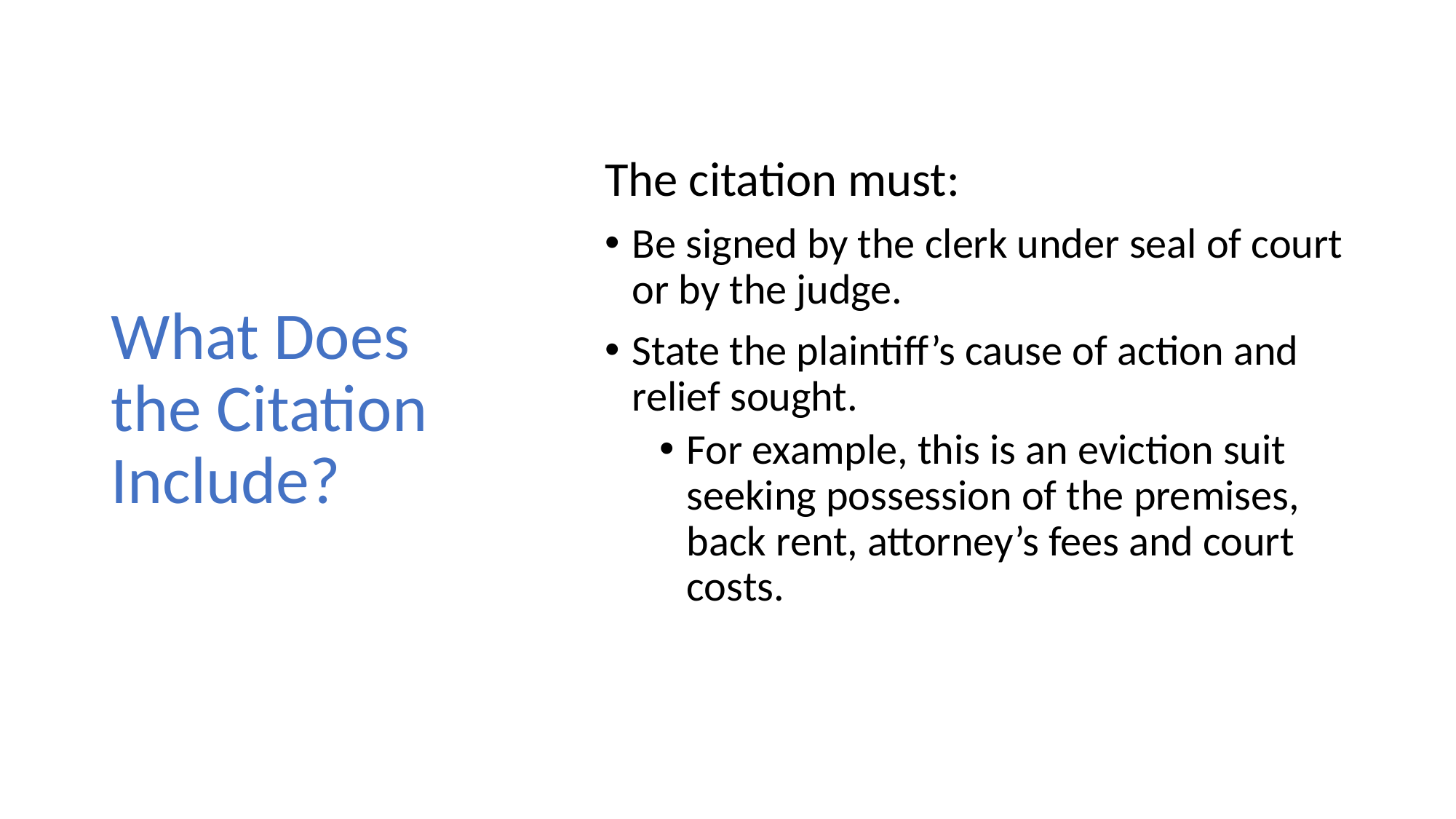

# What Does the Citation Include?
The citation must:
Be signed by the clerk under seal of court or by the judge.
State the plaintiff’s cause of action and relief sought.
For example, this is an eviction suit seeking possession of the premises, back rent, attorney’s fees and court costs.